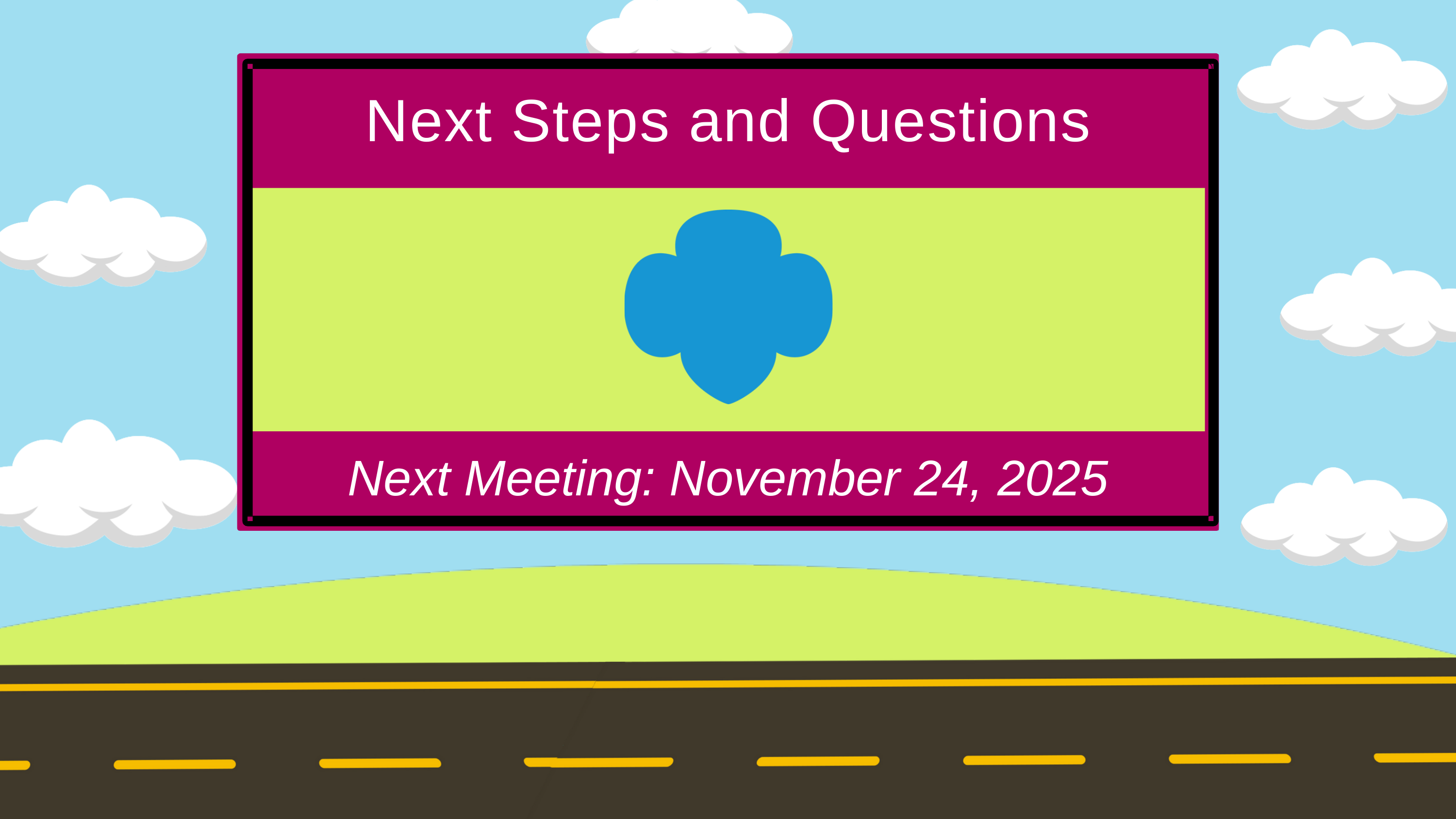

Next Steps and Questions

Next Meeting: November 24, 2025